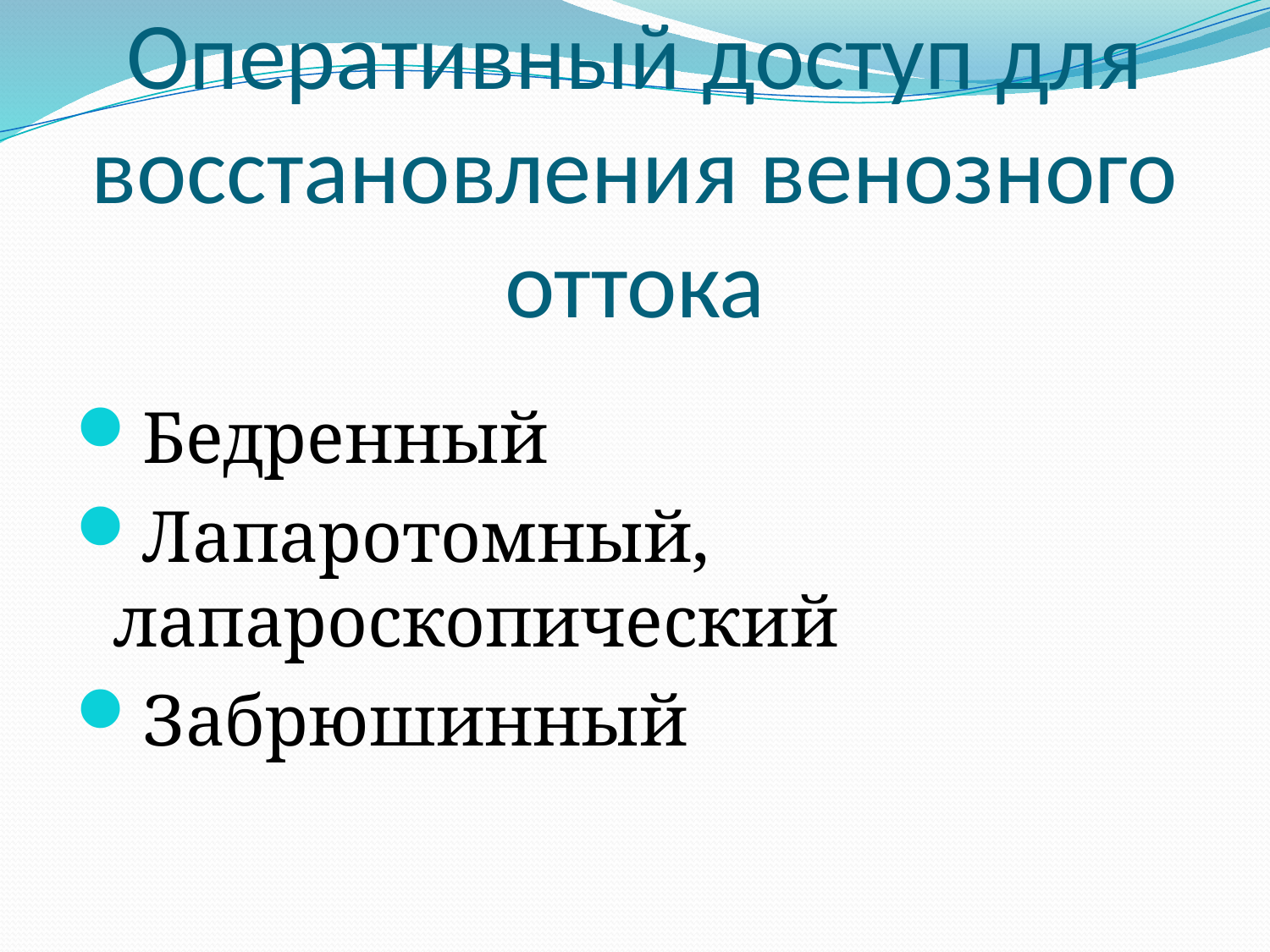

# Оперативный доступ для восстановления венозного оттока
Бедренный
Лапаротомный, лапароскопический
Забрюшинный